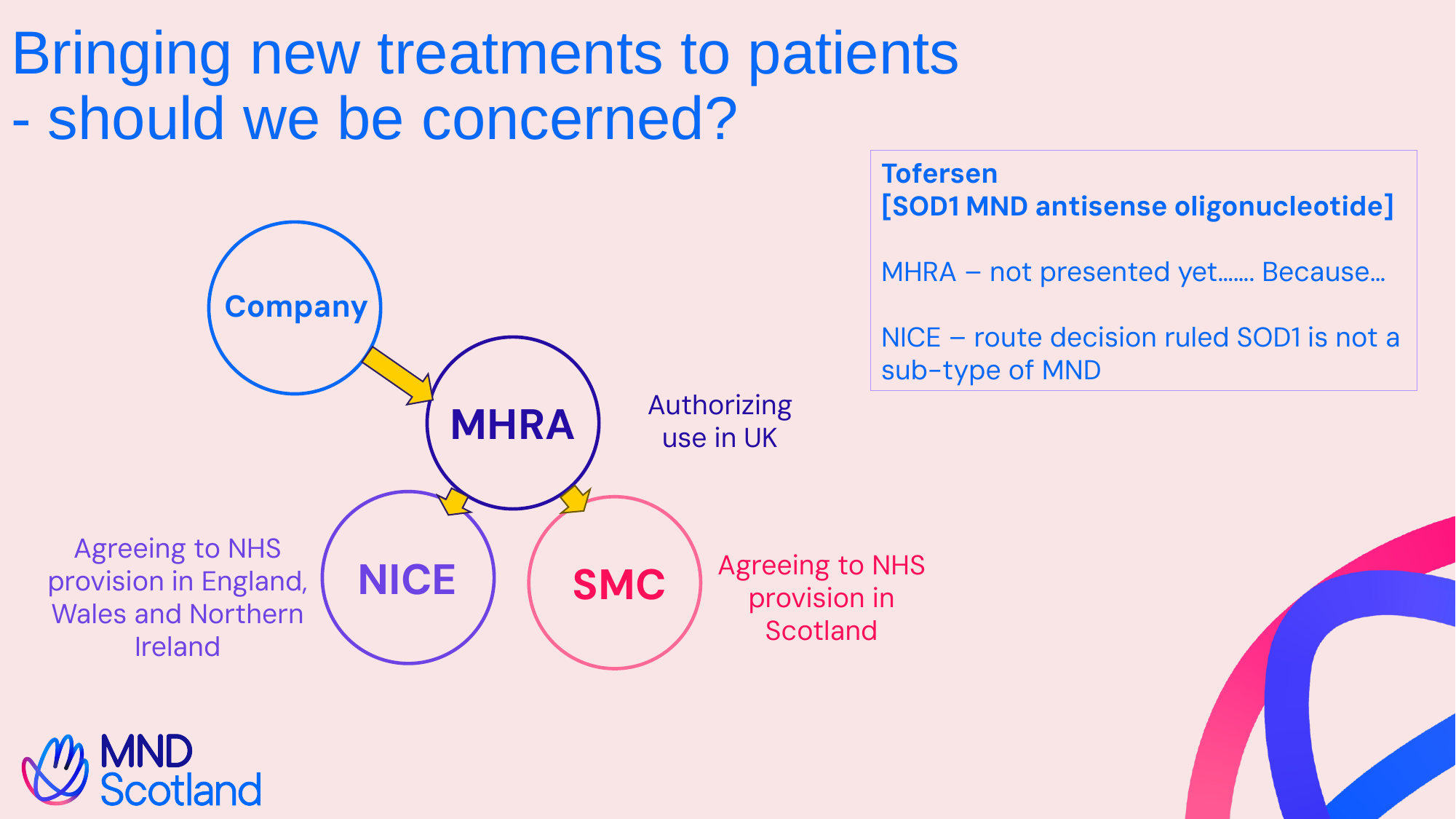

Bringing new treatments to patients
- should we be concerned?
Tofersen
[SOD1 MND antisense oligonucleotide]
MHRA – not presented yet……. Because…
NICE – route decision ruled SOD1 is not a sub-type of MND

Company

Authorizing use in UK
MHRA

Agreeing to NHS provision in England, Wales and Northern Ireland
Agreeing to NHS provision in Scotland
NICE
SMC